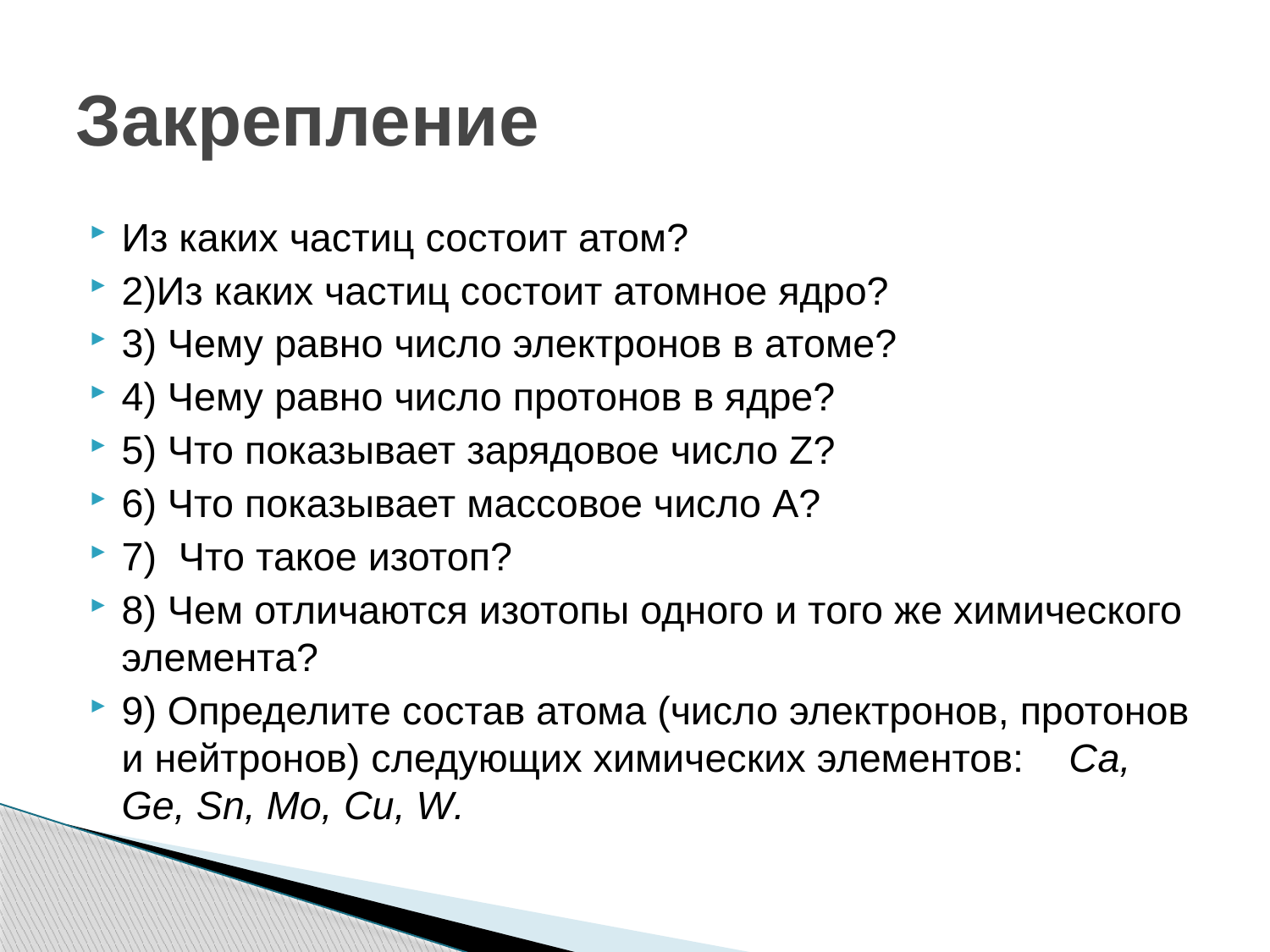

# Закрепление
Из каких частиц состоит атом?
2)Из каких частиц состоит атомное ядро?
3) Чему равно число электронов в атоме?
4) Чему равно число протонов в ядре?
5) Что показывает зарядовое число Z?
6) Что показывает массовое число А?
7)  Что такое изотоп?
8) Чем отличаются изотопы одного и того же химического элемента?
9) Определите состав атома (число электронов, протонов и нейтронов) следующих химических элементов:    Са, Ge, Sn, Мо, Cu, W.